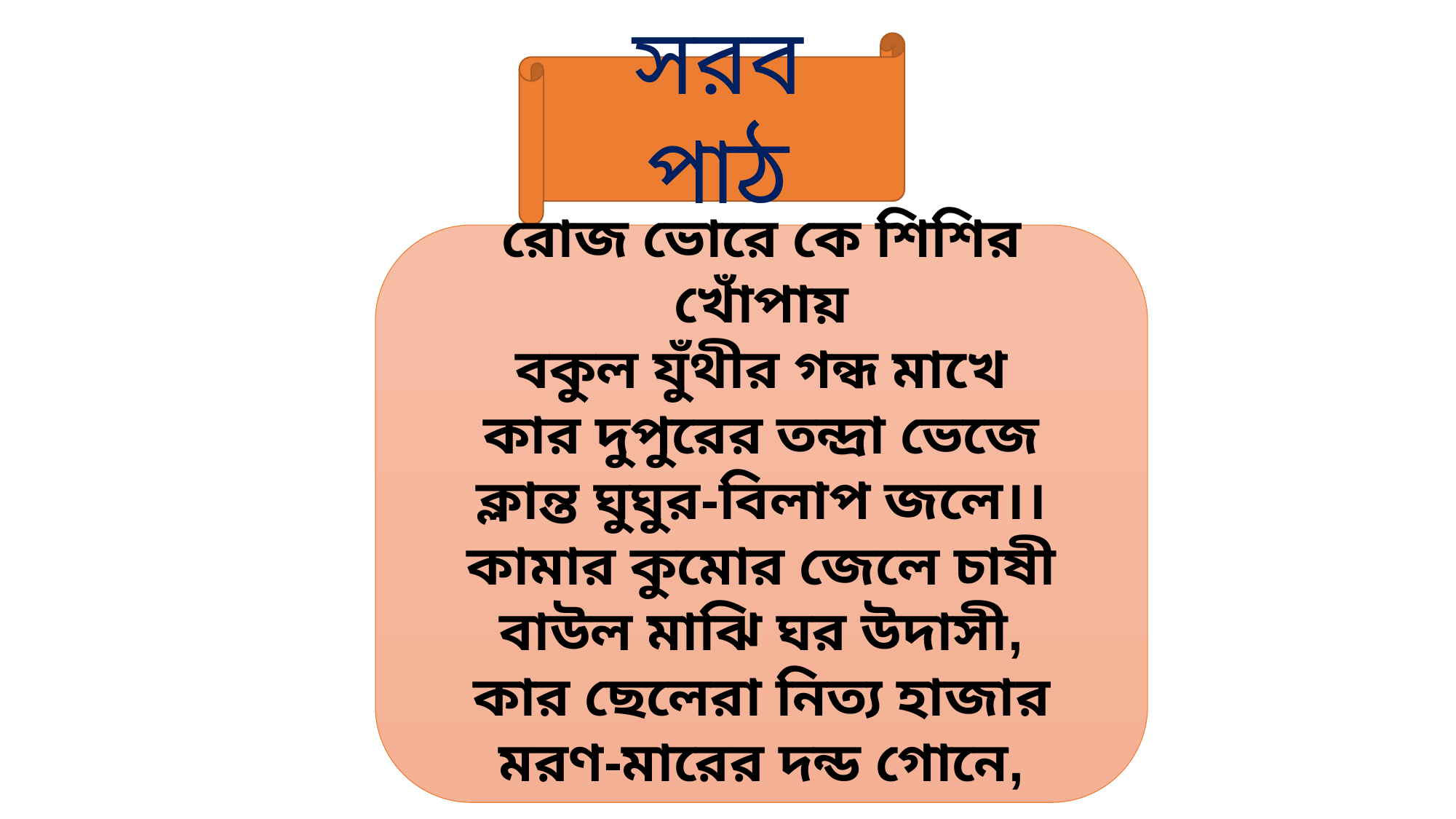

সরব পাঠ

রোজ ভোরে কে শিশির খোঁপায়
বকুল যুঁথীর গন্ধ মাখে
কার দুপুরের তন্দ্রা ভেজে
ক্লান্ত ঘুঘুর-বিলাপ জলে।।
কামার কুমোর জেলে চাষী
বাউল মাঝি ঘর উদাসী,
কার ছেলেরা নিত্য হাজার
মরণ-মারের দন্ড গোনে,